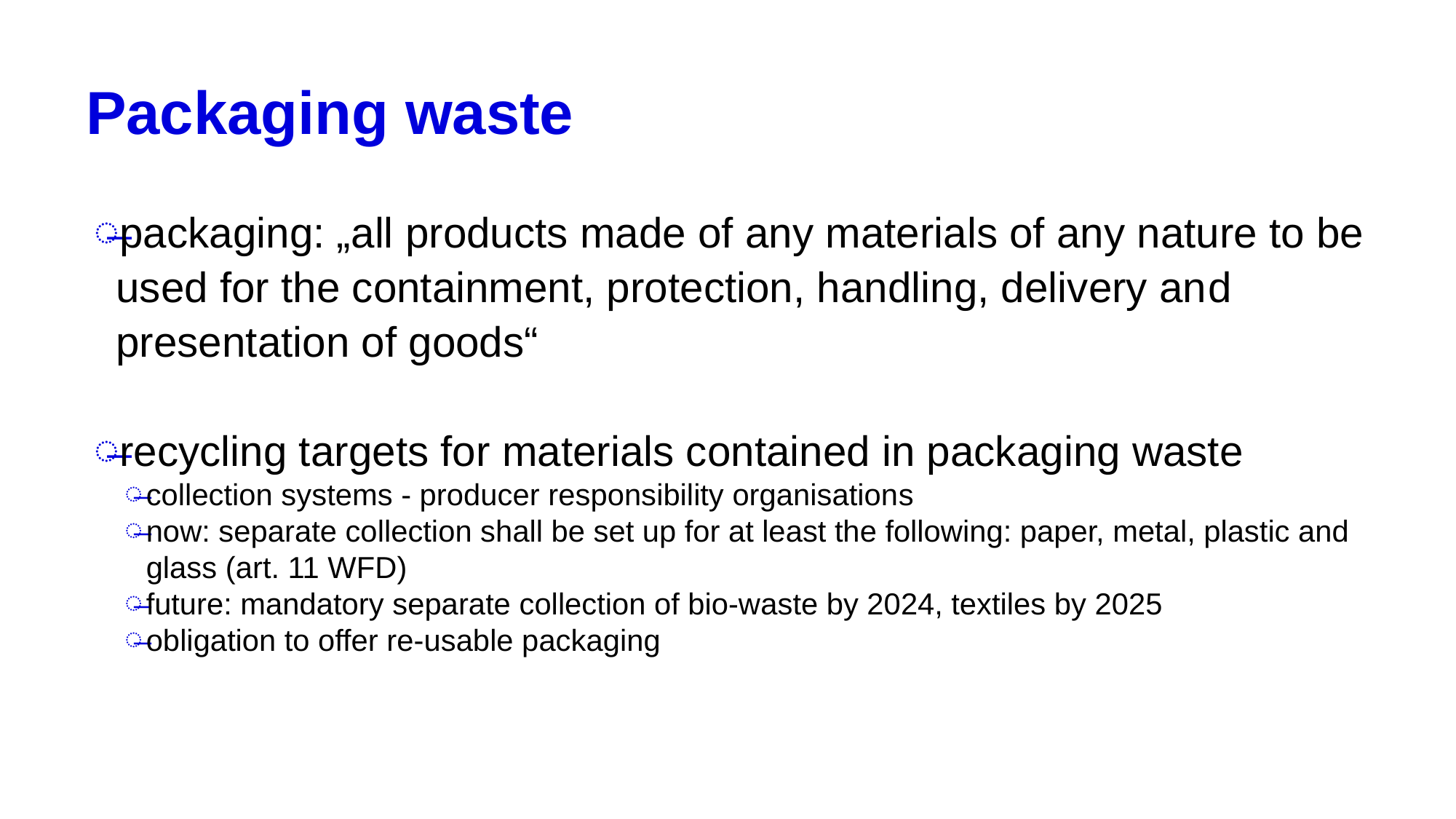

# Packaging waste
packaging: „all products made of any materials of any nature to be used for the containment, protection, handling, delivery and presentation of goods“

recycling targets for materials contained in packaging waste
collection systems - producer responsibility organisations
now: separate collection shall be set up for at least the following: paper, metal, plastic and glass (art. 11 WFD)
future: mandatory separate collection of bio-waste by 2024, textiles by 2025
obligation to offer re-usable packaging